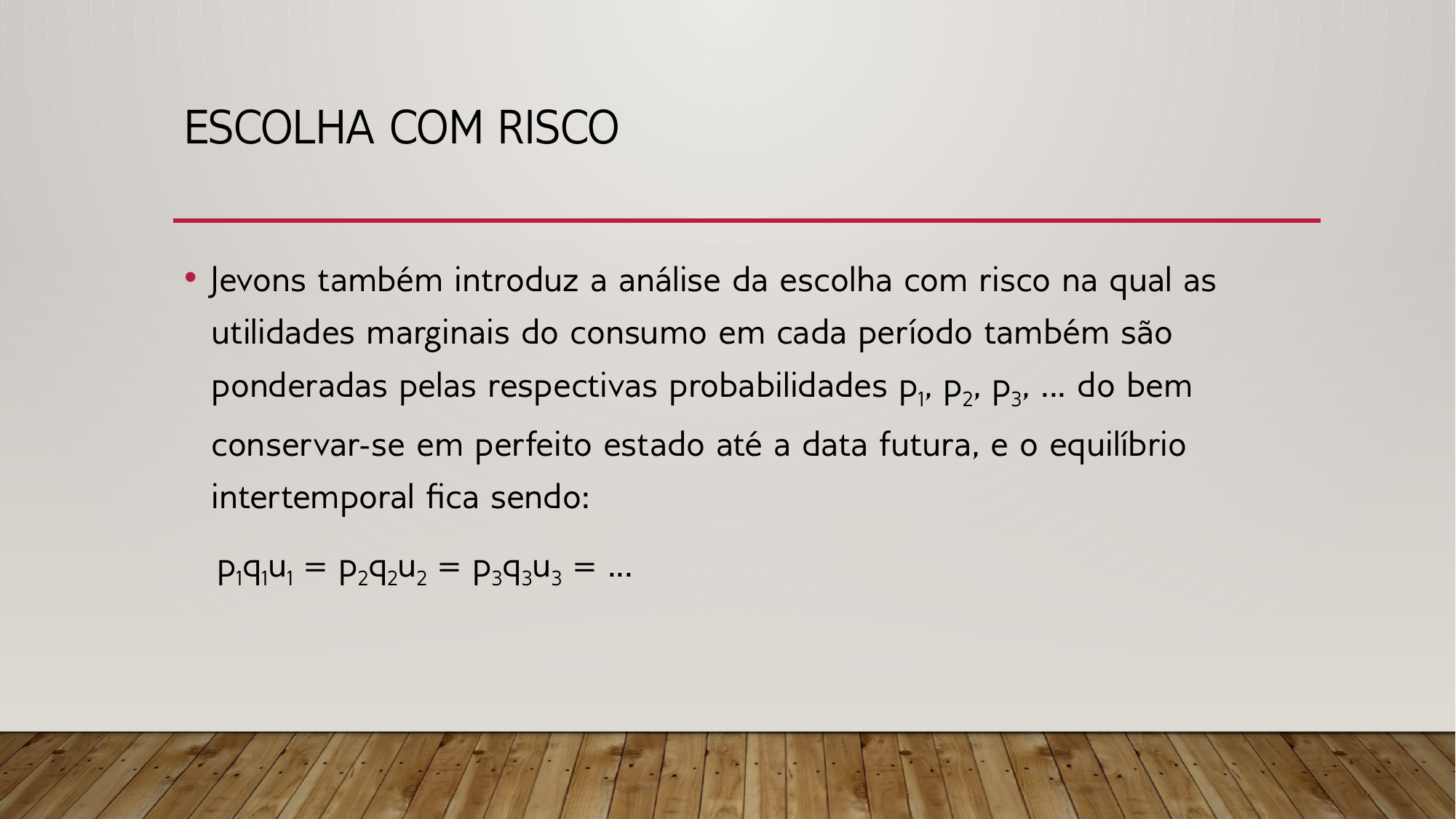

# Escolha com risco
Jevons também introduz a análise da escolha com risco na qual as utilidades marginais do consumo em cada período também são ponderadas pelas respectivas probabilidades p1, p2, p3, ... do bem conservar-se em perfeito estado até a data futura, e o equilíbrio intertemporal fica sendo:
   p1q1u1 = p2q2u2 = p3q3u3 = ...